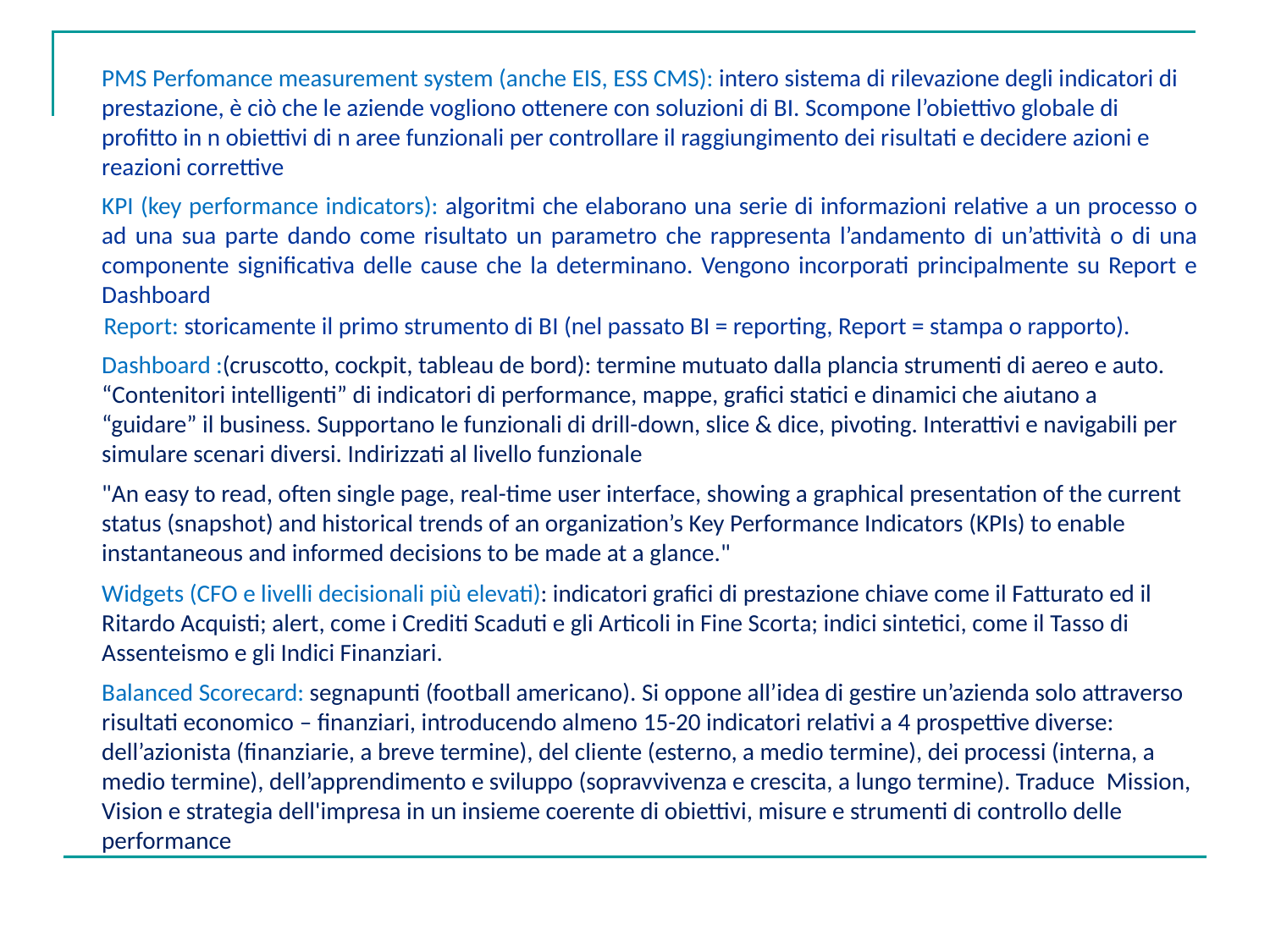

PMS Perfomance measurement system (anche EIS, ESS CMS): intero sistema di rilevazione degli indicatori di prestazione, è ciò che le aziende vogliono ottenere con soluzioni di BI. Scompone l’obiettivo globale di profitto in n obiettivi di n aree funzionali per controllare il raggiungimento dei risultati e decidere azioni e reazioni correttive
KPI (key performance indicators): algoritmi che elaborano una serie di informazioni relative a un processo o ad una sua parte dando come risultato un parametro che rappresenta l’andamento di un’attività o di una componente significativa delle cause che la determinano. Vengono incorporati principalmente su Report e Dashboard
Report: storicamente il primo strumento di BI (nel passato BI = reporting, Report = stampa o rapporto).
Dashboard :(cruscotto, cockpit, tableau de bord): termine mutuato dalla plancia strumenti di aereo e auto. “Contenitori intelligenti” di indicatori di performance, mappe, grafici statici e dinamici che aiutano a “guidare” il business. Supportano le funzionali di drill-down, slice & dice, pivoting. Interattivi e navigabili per simulare scenari diversi. Indirizzati al livello funzionale
"An easy to read, often single page, real-time user interface, showing a graphical presentation of the current status (snapshot) and historical trends of an organization’s Key Performance Indicators (KPIs) to enable instantaneous and informed decisions to be made at a glance."
Widgets (CFO e livelli decisionali più elevati): indicatori grafici di prestazione chiave come il Fatturato ed il Ritardo Acquisti; alert, come i Crediti Scaduti e gli Articoli in Fine Scorta; indici sintetici, come il Tasso di Assenteismo e gli Indici Finanziari.
Balanced Scorecard: segnapunti (football americano). Si oppone all’idea di gestire un’azienda solo attraverso risultati economico – finanziari, introducendo almeno 15-20 indicatori relativi a 4 prospettive diverse: dell’azionista (finanziarie, a breve termine), del cliente (esterno, a medio termine), dei processi (interna, a medio termine), dell’apprendimento e sviluppo (sopravvivenza e crescita, a lungo termine). Traduce  Mission, Vision e strategia dell'impresa in un insieme coerente di obiettivi, misure e strumenti di controllo delle performance